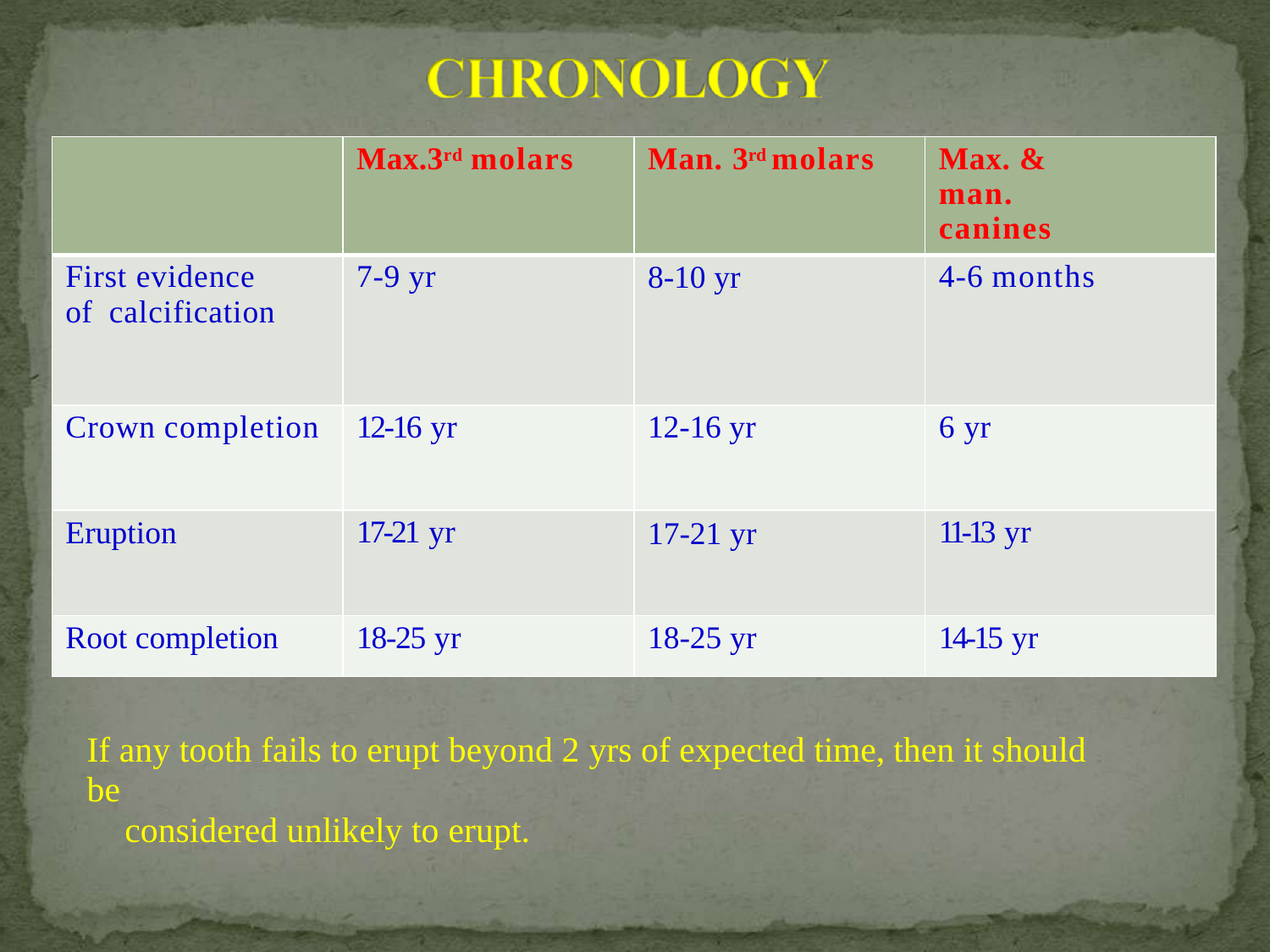

|  | Max.3rd molars | Man. 3rd molars | Max. & man. canines |
| --- | --- | --- | --- |
| First evidence of calcification | 7-9 yr | 8-10 yr | 4-6 months |
| Crown completion | 12-16 yr | 12-16 yr | 6 yr |
| Eruption | 17-21 yr | 17-21 yr | 11-13 yr |
| Root completion | 18-25 yr | 18-25 yr | 14-15 yr |
If any tooth fails to erupt beyond 2 yrs of expected time, then it should be
considered unlikely to erupt.